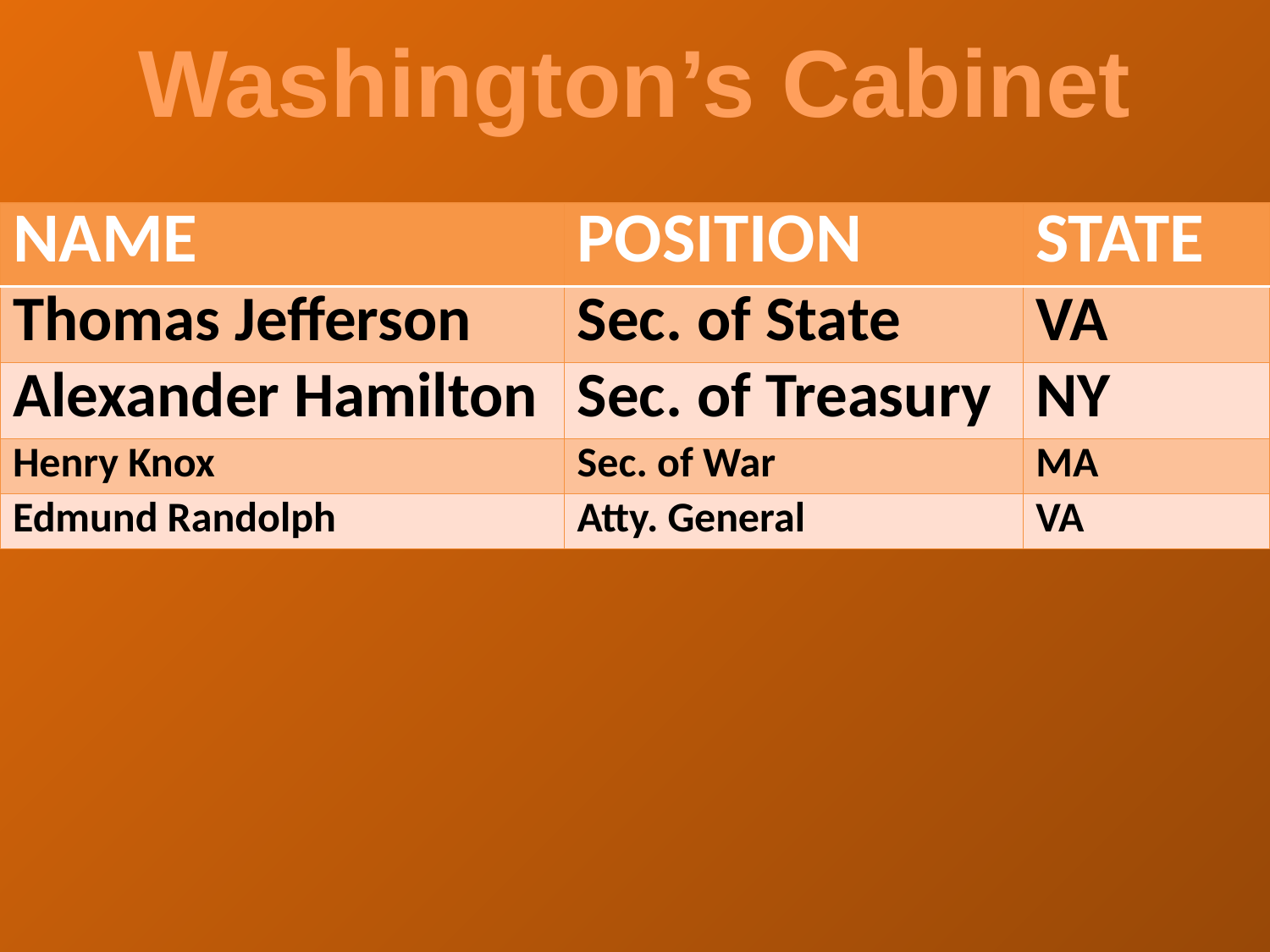

# Washington’s Cabinet
| NAME | POSITION | STATE |
| --- | --- | --- |
| Thomas Jefferson | Sec. of State | VA |
| Alexander Hamilton | Sec. of Treasury | NY |
| Henry Knox | Sec. of War | MA |
| Edmund Randolph | Atty. General | VA |